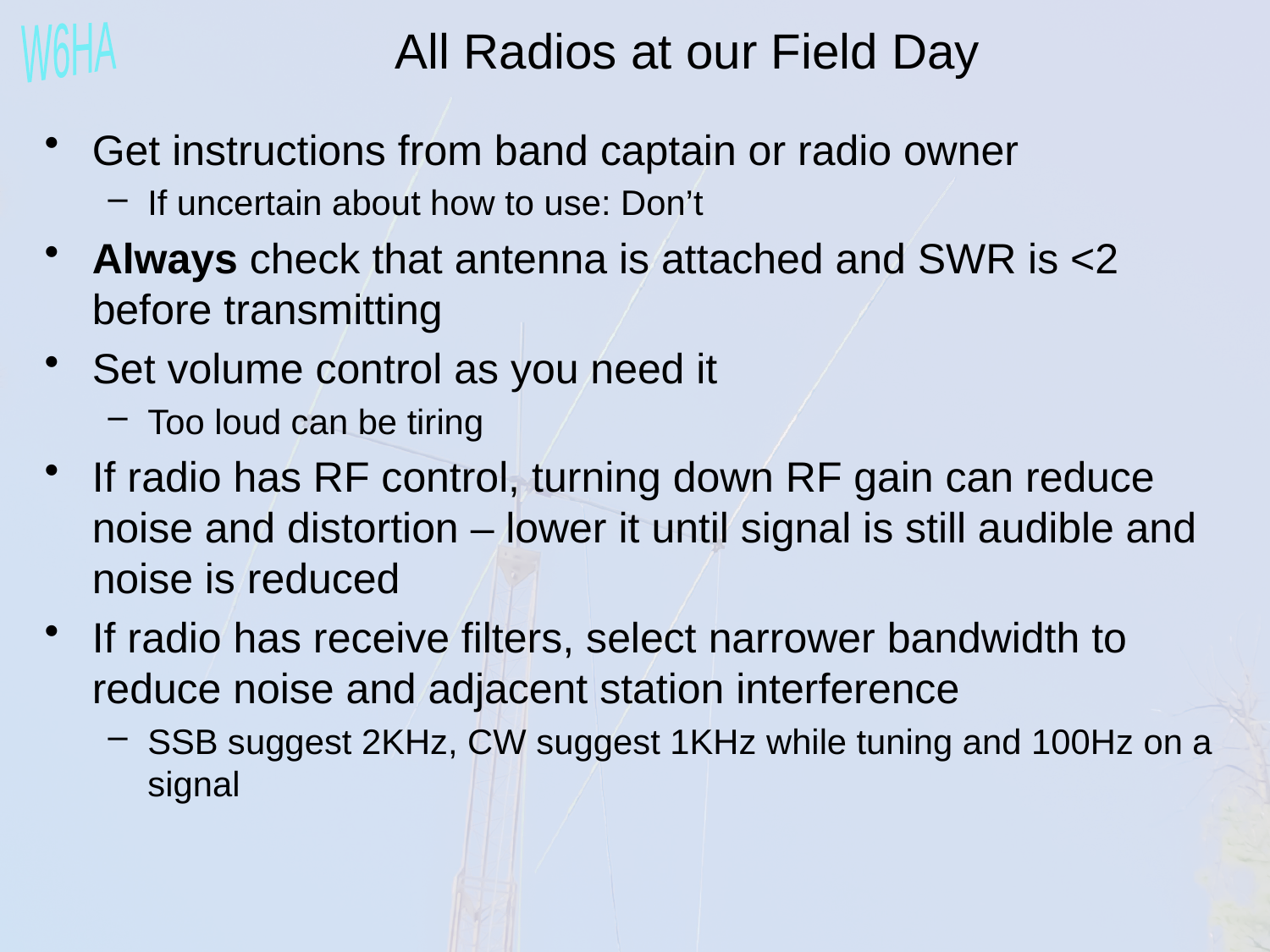

All Radios at our Field Day
Get instructions from band captain or radio owner
If uncertain about how to use: Don’t
Always check that antenna is attached and SWR is <2 before transmitting
Set volume control as you need it
Too loud can be tiring
If radio has RF control, turning down RF gain can reduce noise and distortion – lower it until signal is still audible and noise is reduced
If radio has receive filters, select narrower bandwidth to reduce noise and adjacent station interference
SSB suggest 2KHz, CW suggest 1KHz while tuning and 100Hz on a signal